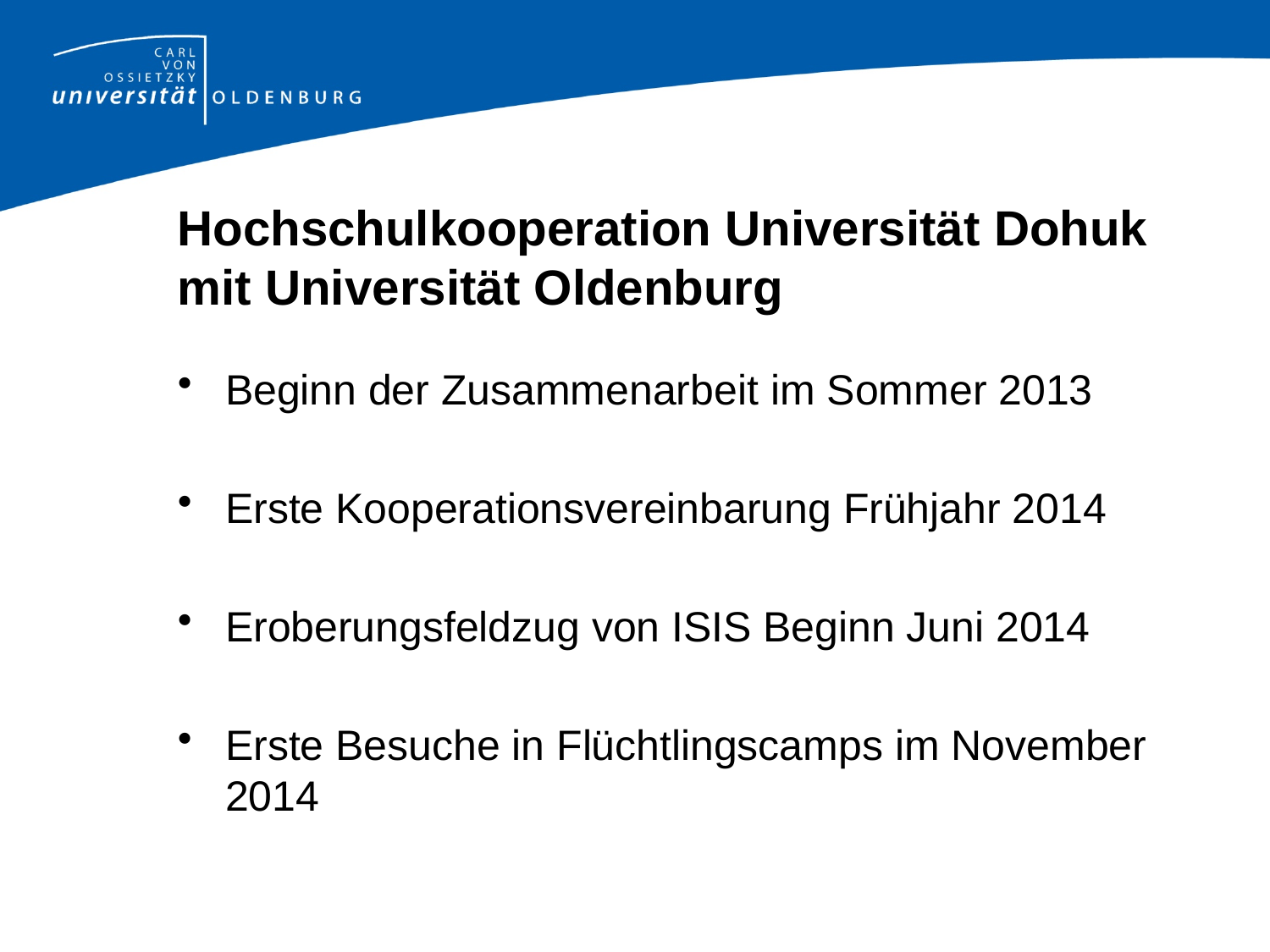

# Hochschulkooperation Universität Dohuk mit Universität Oldenburg
Beginn der Zusammenarbeit im Sommer 2013

Erste Kooperationsvereinbarung Frühjahr 2014

Eroberungsfeldzug von ISIS Beginn Juni 2014

Erste Besuche in Flüchtlingscamps im November 2014